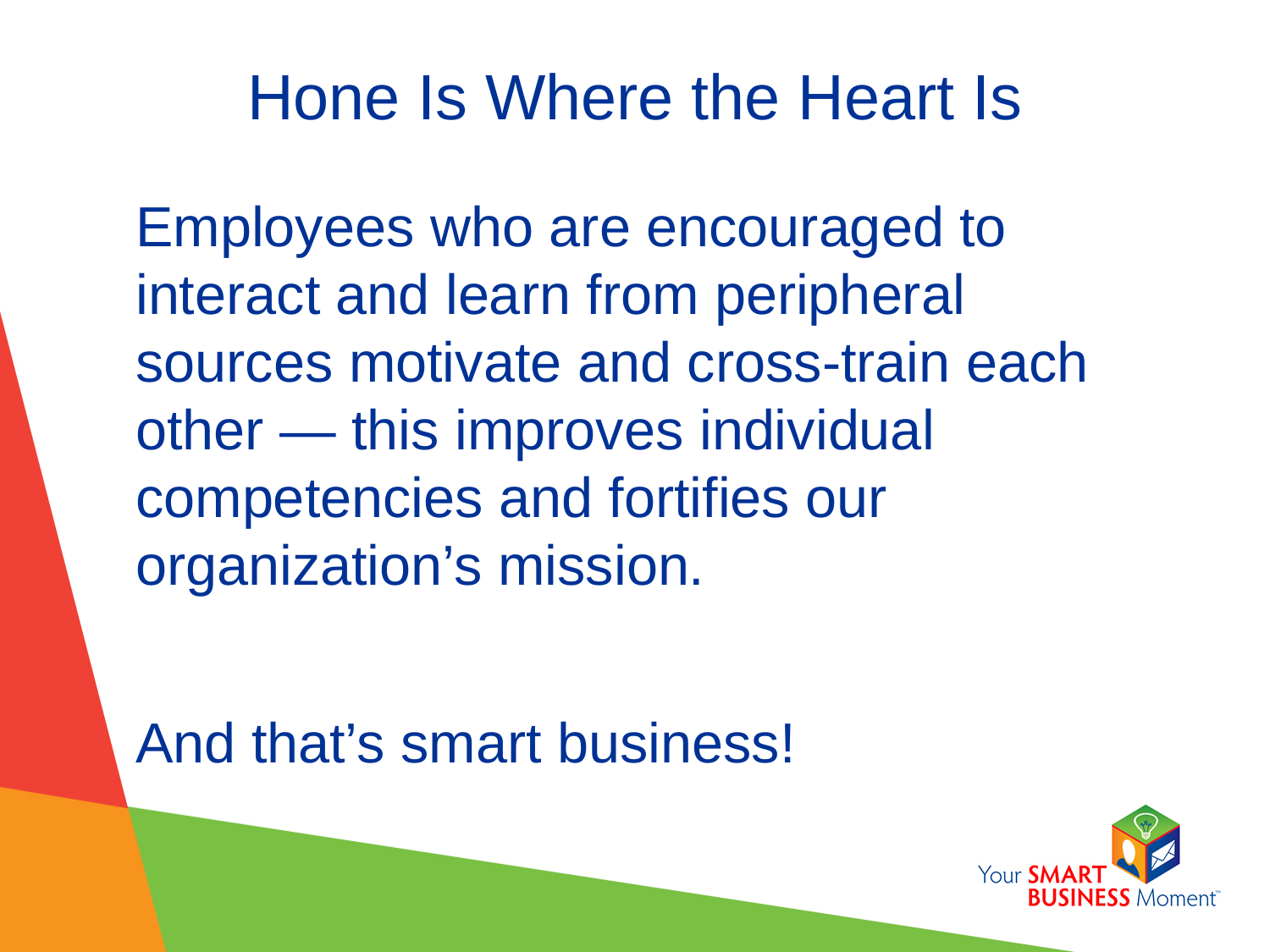

# Hone Is Where the Heart Is
Employees who are encouraged to interact and learn from peripheral sources motivate and cross-train each other — this improves individual competencies and fortifies our organization’s mission.

And that’s smart business!